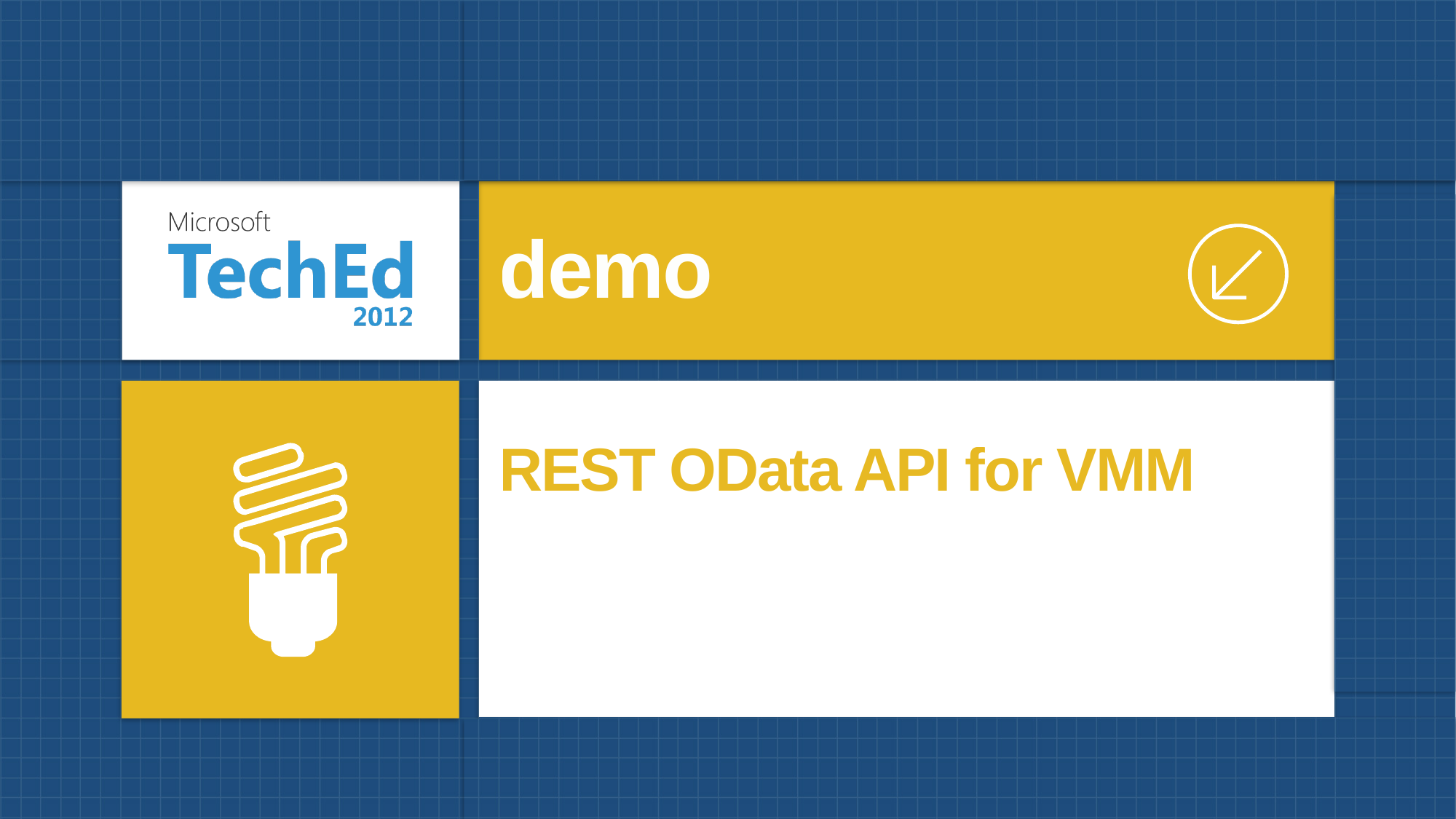

demo
# REST OData API for VMM